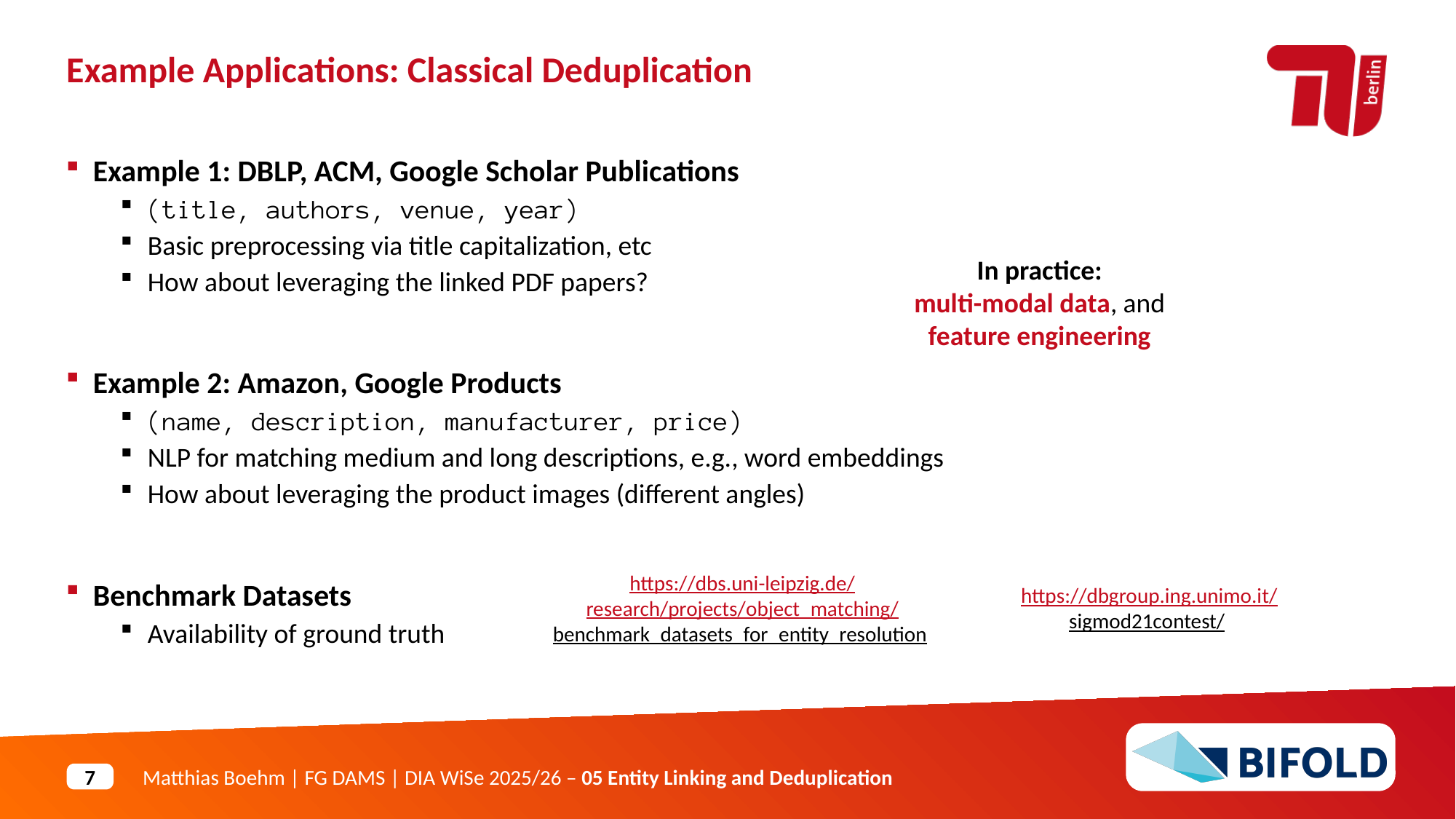

Example Applications: Classical Deduplication
Example 1: DBLP, ACM, Google Scholar Publications
(title, authors, venue, year)
Basic preprocessing via title capitalization, etc
How about leveraging the linked PDF papers?

Example 2: Amazon, Google Products
(name, description, manufacturer, price)
NLP for matching medium and long descriptions, e.g., word embeddings
How about leveraging the product images (different angles)

Benchmark Datasets
Availability of ground truth
In practice:
multi-modal data, and feature engineering
https://dbs.uni-leipzig.de/
research/projects/object_matching/
benchmark_datasets_for_entity_resolution
https://dbgroup.ing.unimo.it/
sigmod21contest/